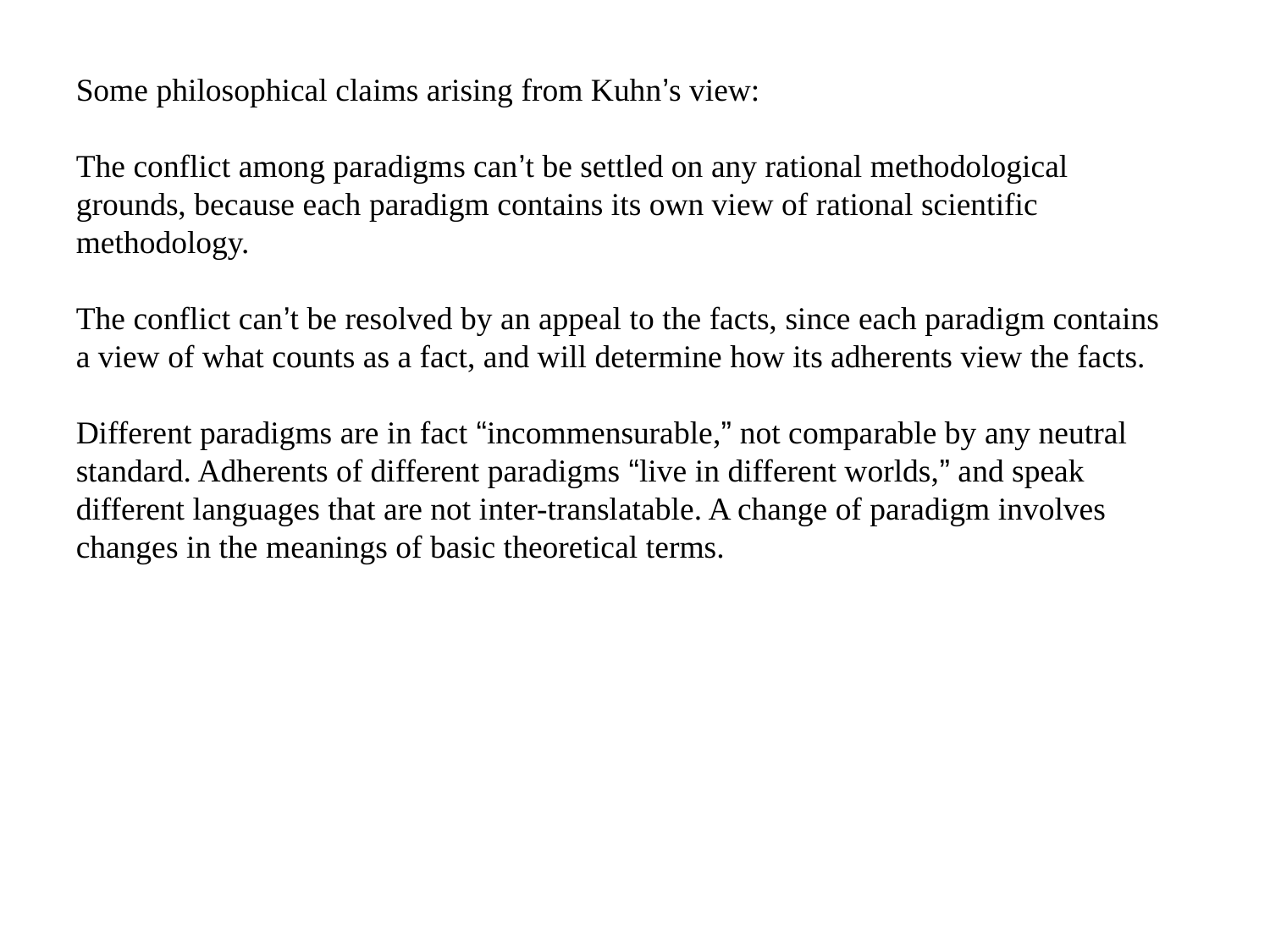

Some philosophical claims arising from Kuhn’s view:

The conflict among paradigms can’t be settled on any rational methodological grounds, because each paradigm contains its own view of rational scientific methodology.

The conflict can’t be resolved by an appeal to the facts, since each paradigm contains a view of what counts as a fact, and will determine how its adherents view the facts.

Different paradigms are in fact “incommensurable,” not comparable by any neutral standard. Adherents of different paradigms “live in different worlds,” and speak different languages that are not inter-translatable. A change of paradigm involves changes in the meanings of basic theoretical terms.